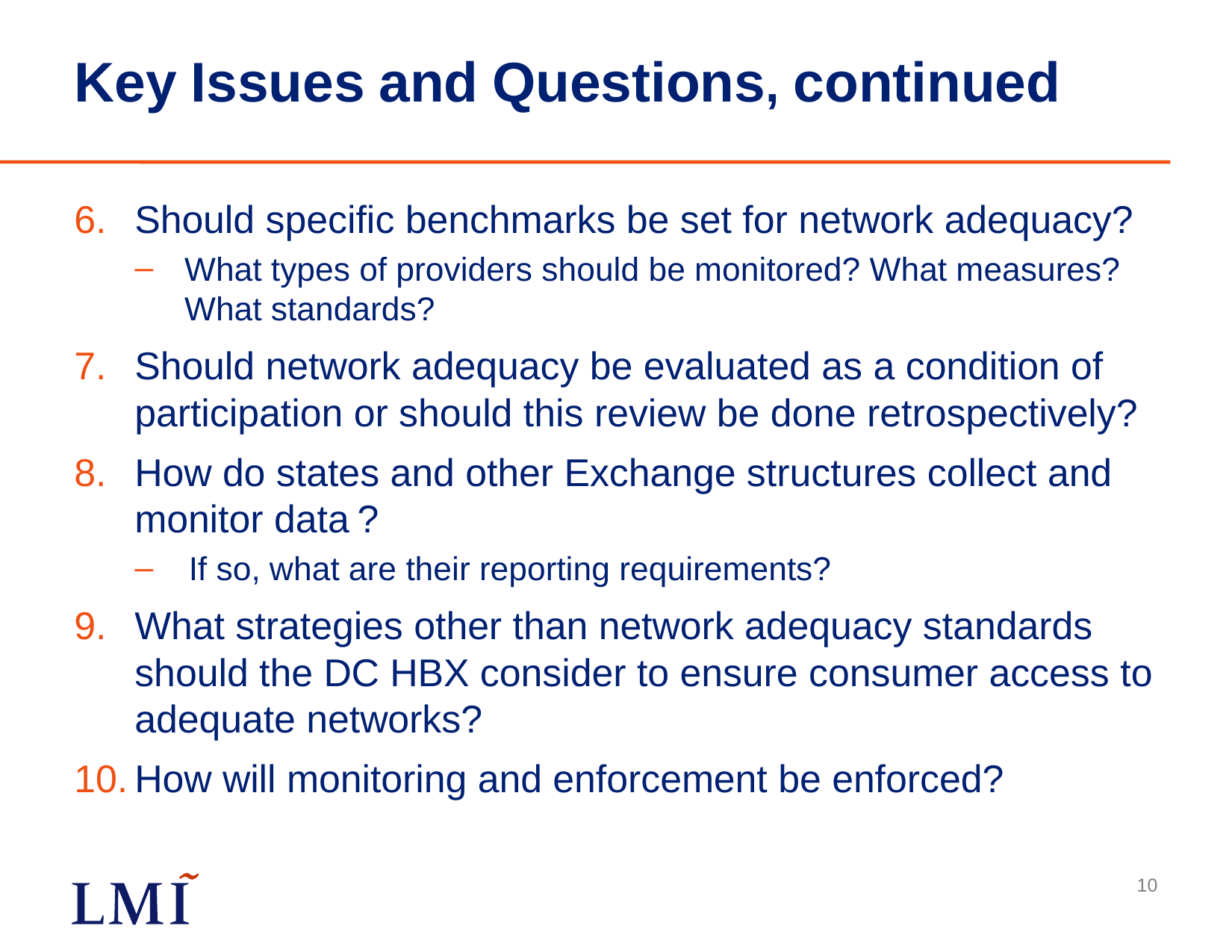

# Key Issues and Questions, continued
Should specific benchmarks be set for network adequacy?
What types of providers should be monitored? What measures? What standards?
Should network adequacy be evaluated as a condition of participation or should this review be done retrospectively?
How do states and other Exchange structures collect and monitor data ?
If so, what are their reporting requirements?
What strategies other than network adequacy standards should the DC HBX consider to ensure consumer access to adequate networks?
How will monitoring and enforcement be enforced?

10